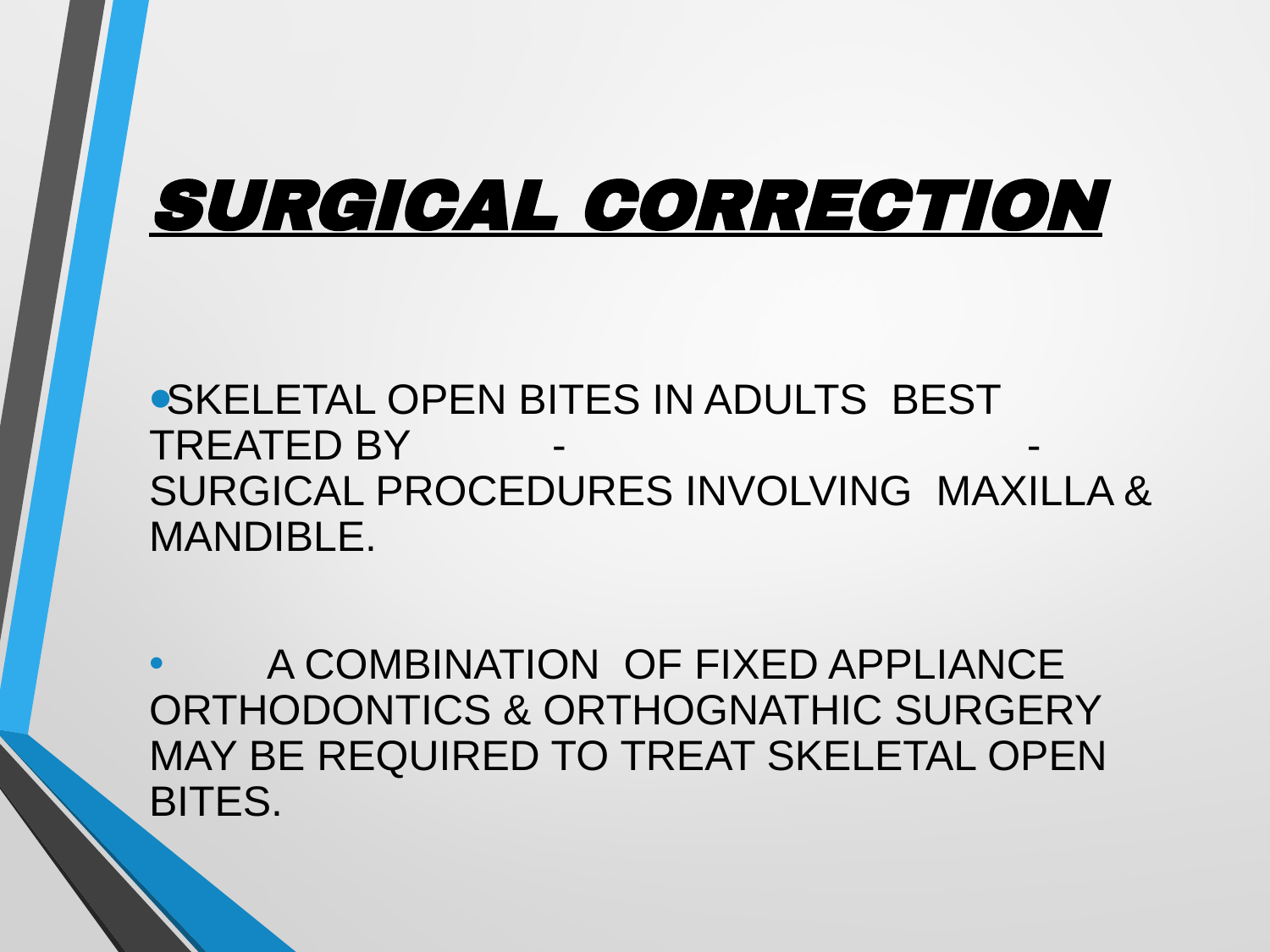

# SURGICAL CORRECTION
SKELETAL OPEN BITES IN ADULTS  BEST TREATED BY            -                                       -SURGICAL PROCEDURES INVOLVING  MAXILLA & MANDIBLE.

         A COMBINATION  OF FIXED APPLIANCE ORTHODONTICS & ORTHOGNATHIC SURGERY MAY BE REQUIRED TO TREAT SKELETAL OPEN BITES.